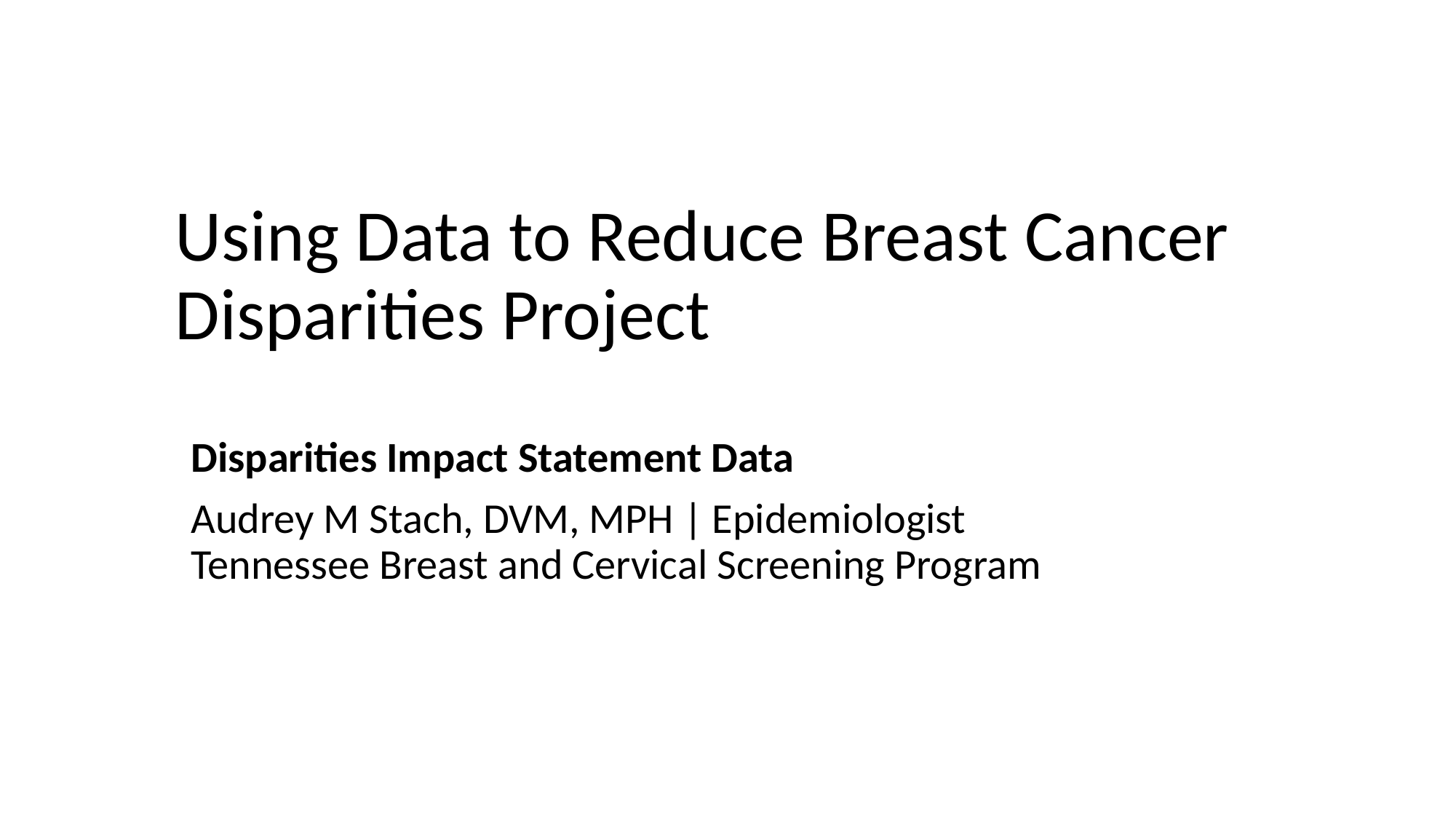

# Using Data to Reduce Breast Cancer Disparities Project
Disparities Impact Statement Data
Audrey M Stach, DVM, MPH | Epidemiologist
Tennessee Breast and Cervical Screening Program